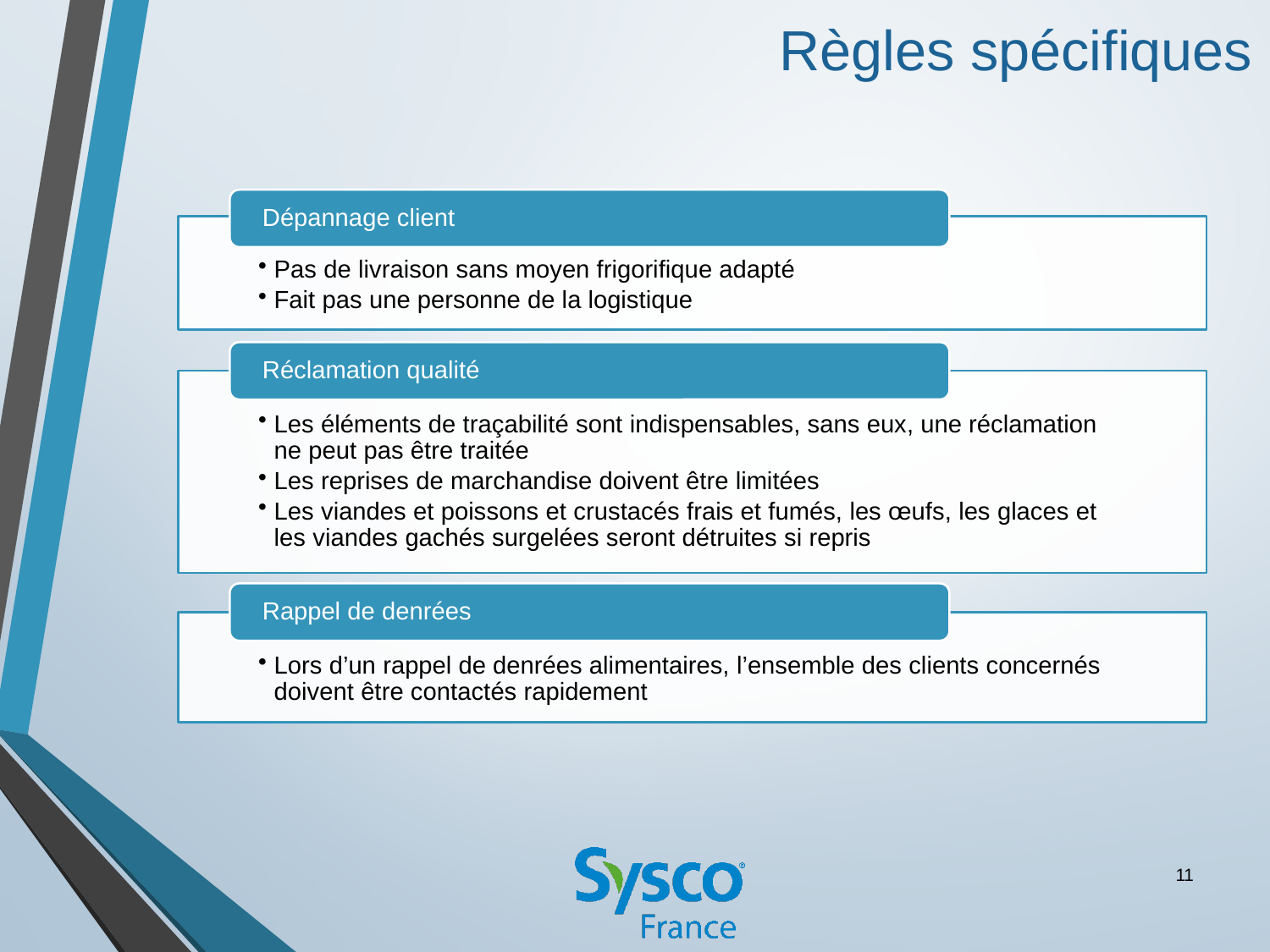

Règles spécifiques
Pas de livraison sans moyen frigorifique adapté
Fait pas une personne de la logistique
Dépannage client
Les éléments de traçabilité sont indispensables, sans eux, une réclamation ne peut pas être traitée
Les reprises de marchandise doivent être limitées
Les viandes et poissons et crustacés frais et fumés, les œufs, les glaces et les viandes gachés surgelées seront détruites si repris
Réclamation qualité
Lors d’un rappel de denrées alimentaires, l’ensemble des clients concernés doivent être contactés rapidement
Rappel de denrées
11